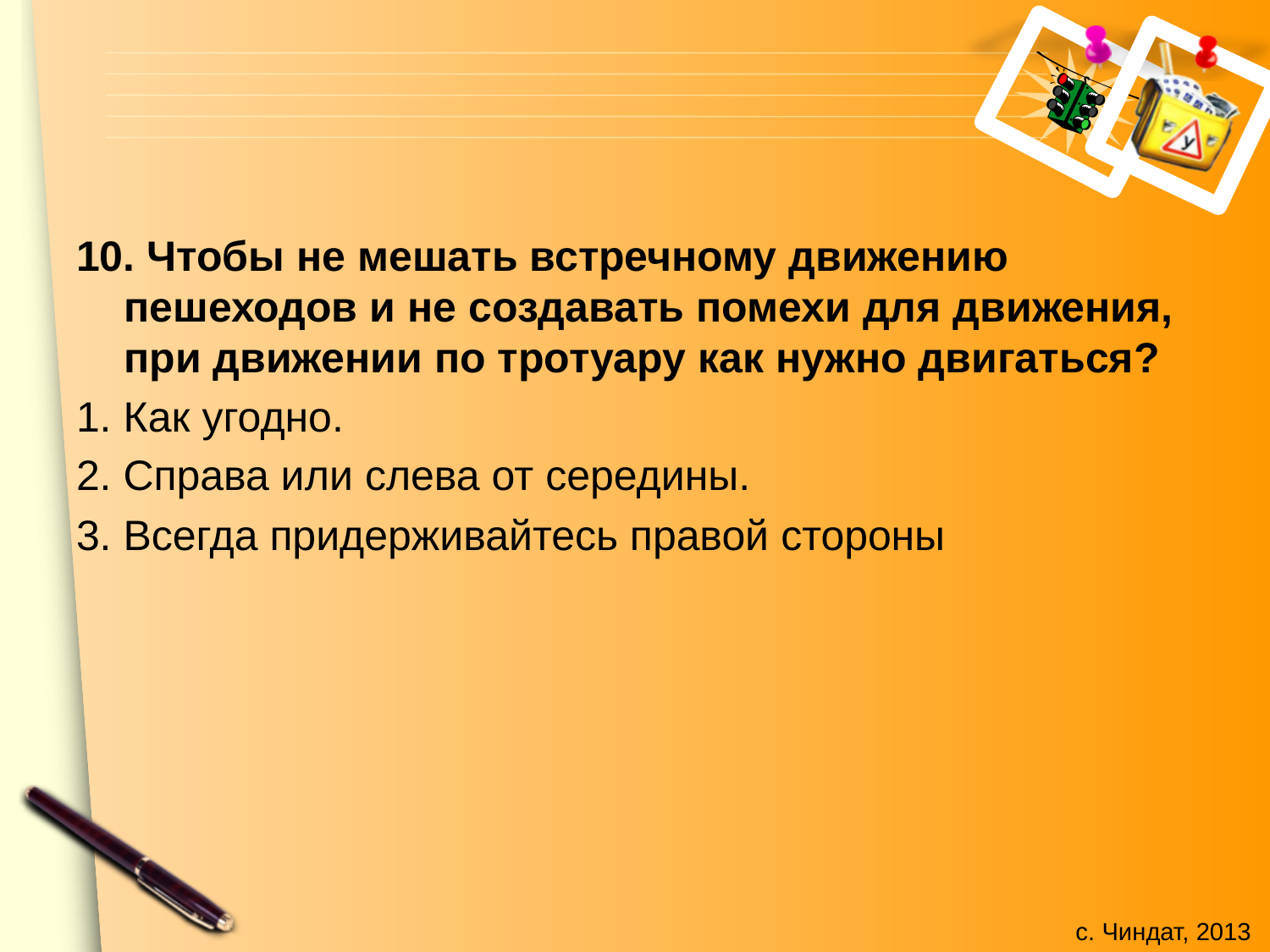

10. Чтобы не мешать встречному движению пешеходов и не создавать помехи для движения,
при движении по тротуару как нужно двигаться?
1. Как угодно.
2. Справа или слева от середины.
3. Всегда придерживайтесь правой стороны